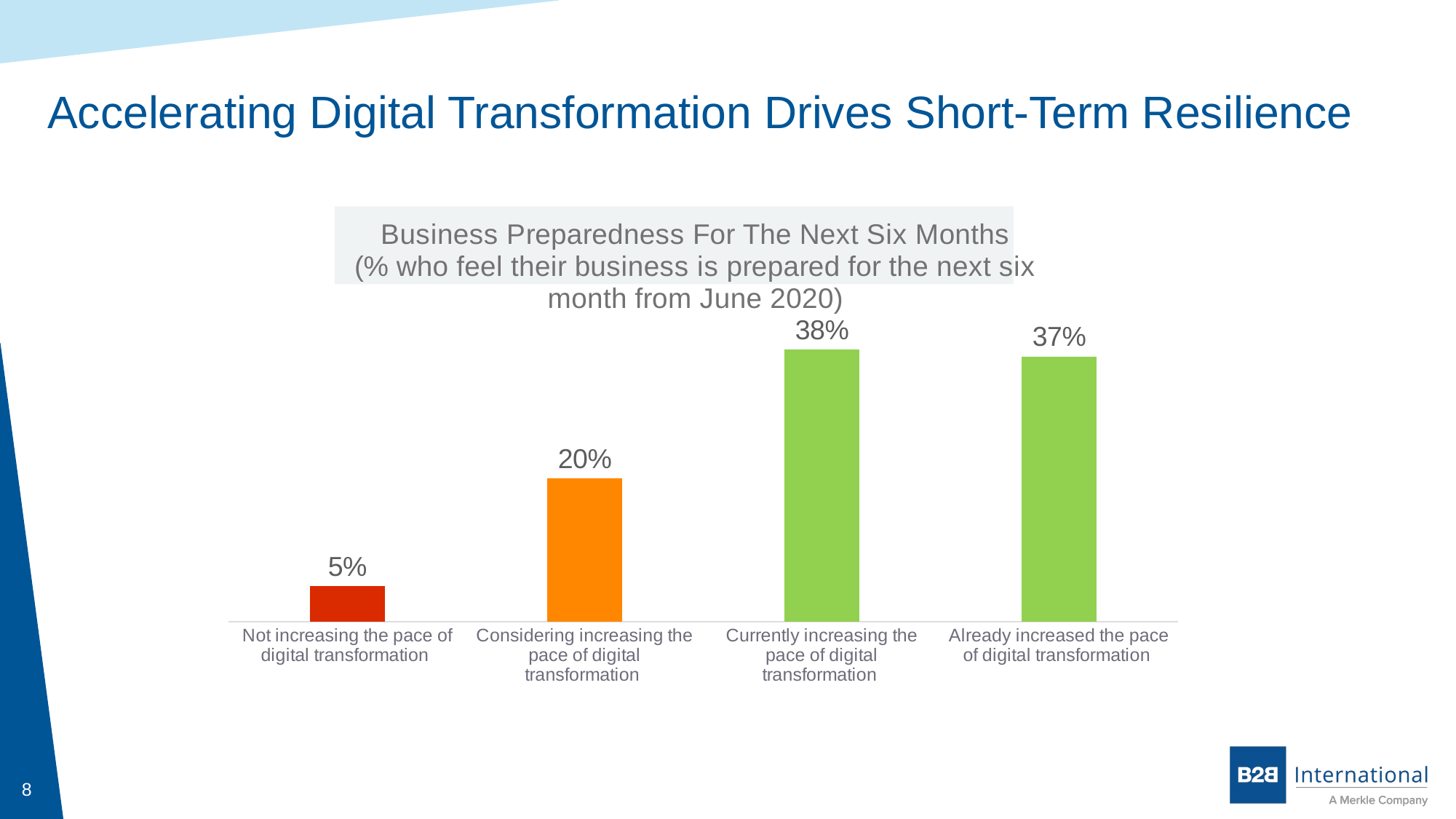

# Accelerating Digital Transformation Drives Short-Term Resilience

### Chart: Business Preparedness For The Next Six Months
(% who feel their business is prepared for the next six month from June 2020)

| Category | Preparedness |
|---|---|
| Not increasing the pace of digital transformation  | 0.05 |
| Considering increasing the pace of digital transformation  | 0.2 |
| Currently increasing the pace of digital transformation  | 0.38 |
| Already increased the pace of digital transformation  | 0.37 |
8